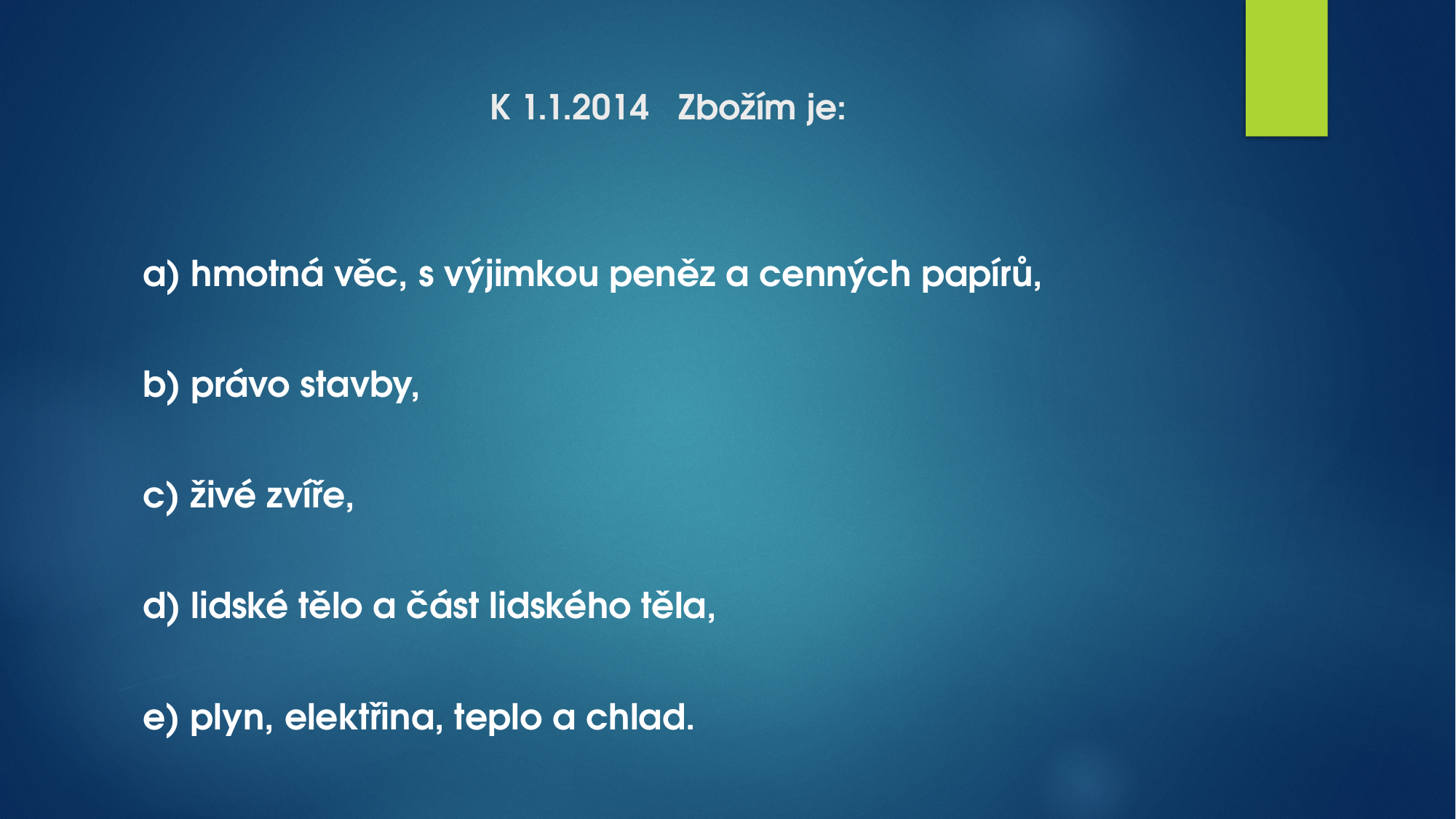

# K 1.1.2014   Zbožím je:
a) hmotná věc, s výjimkou peněz a cenných papírů,

b) právo stavby,

c) živé zvíře,

d) lidské tělo a část lidského těla,

e) plyn, elektřina, teplo a chlad.